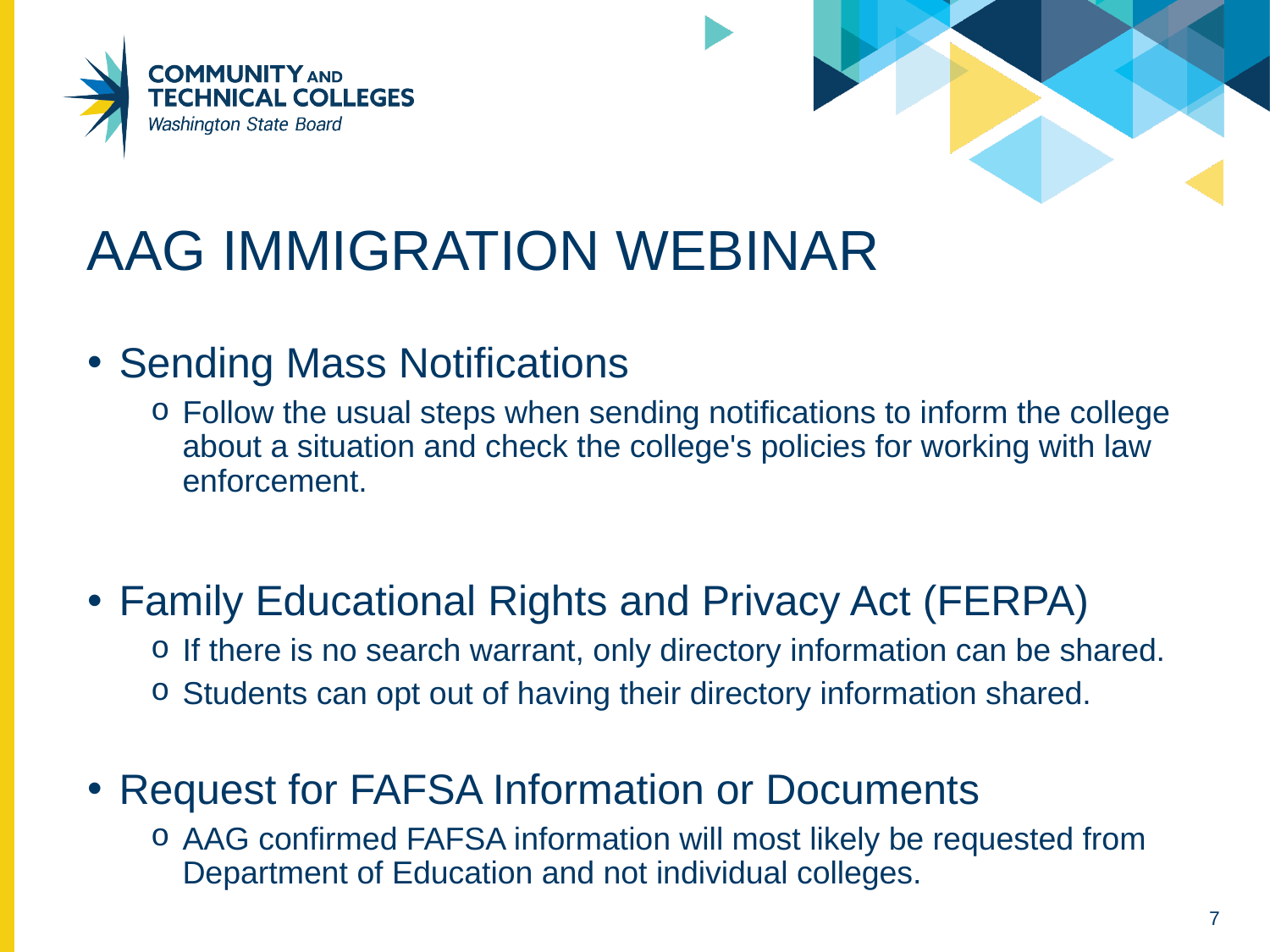

# AAG Immigration Webinar
Sending Mass Notifications
Follow the usual steps when sending notifications to inform the college about a situation and check the college's policies for working with law enforcement.

Family Educational Rights and Privacy Act (FERPA)
If there is no search warrant, only directory information can be shared.
Students can opt out of having their directory information shared.

Request for FAFSA Information or Documents
AAG confirmed FAFSA information will most likely be requested from Department of Education and not individual colleges.

7